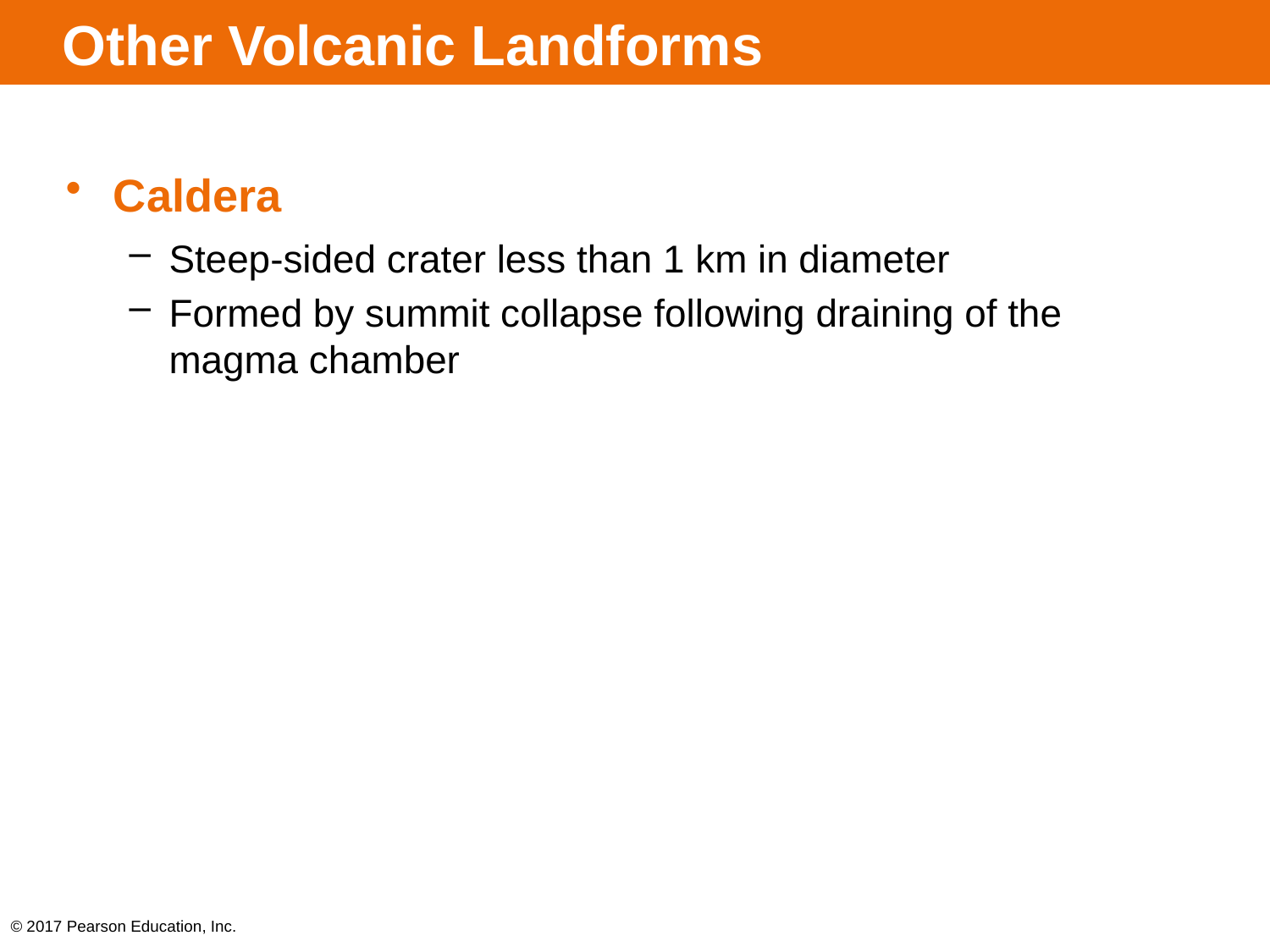

# Other Volcanic Landforms
Caldera
Steep-sided crater less than 1 km in diameter
Formed by summit collapse following draining of the magma chamber